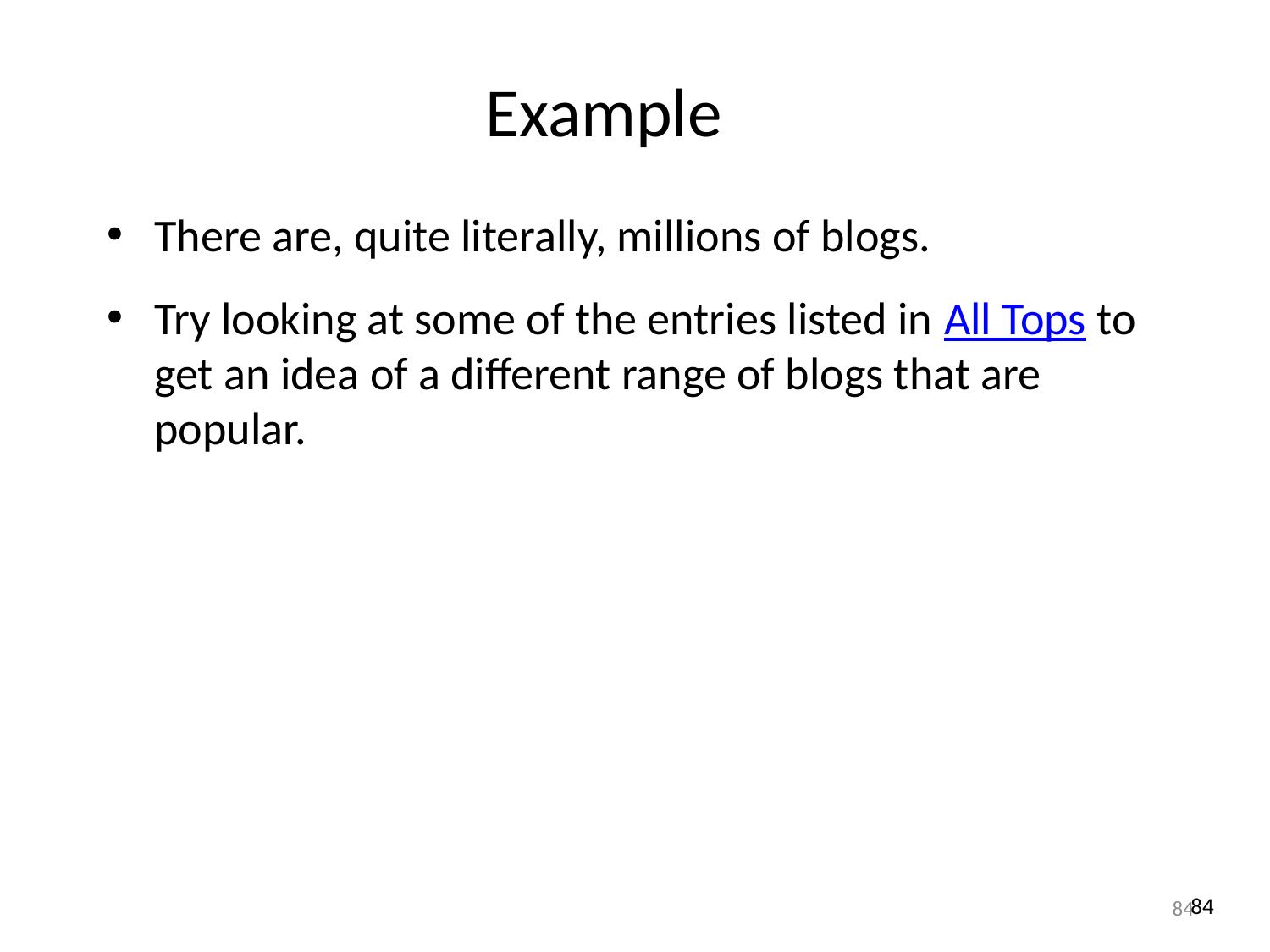

Example
There are, quite literally, millions of blogs.
Try looking at some of the entries listed in All Tops to get an idea of a different range of blogs that are popular.
84
84